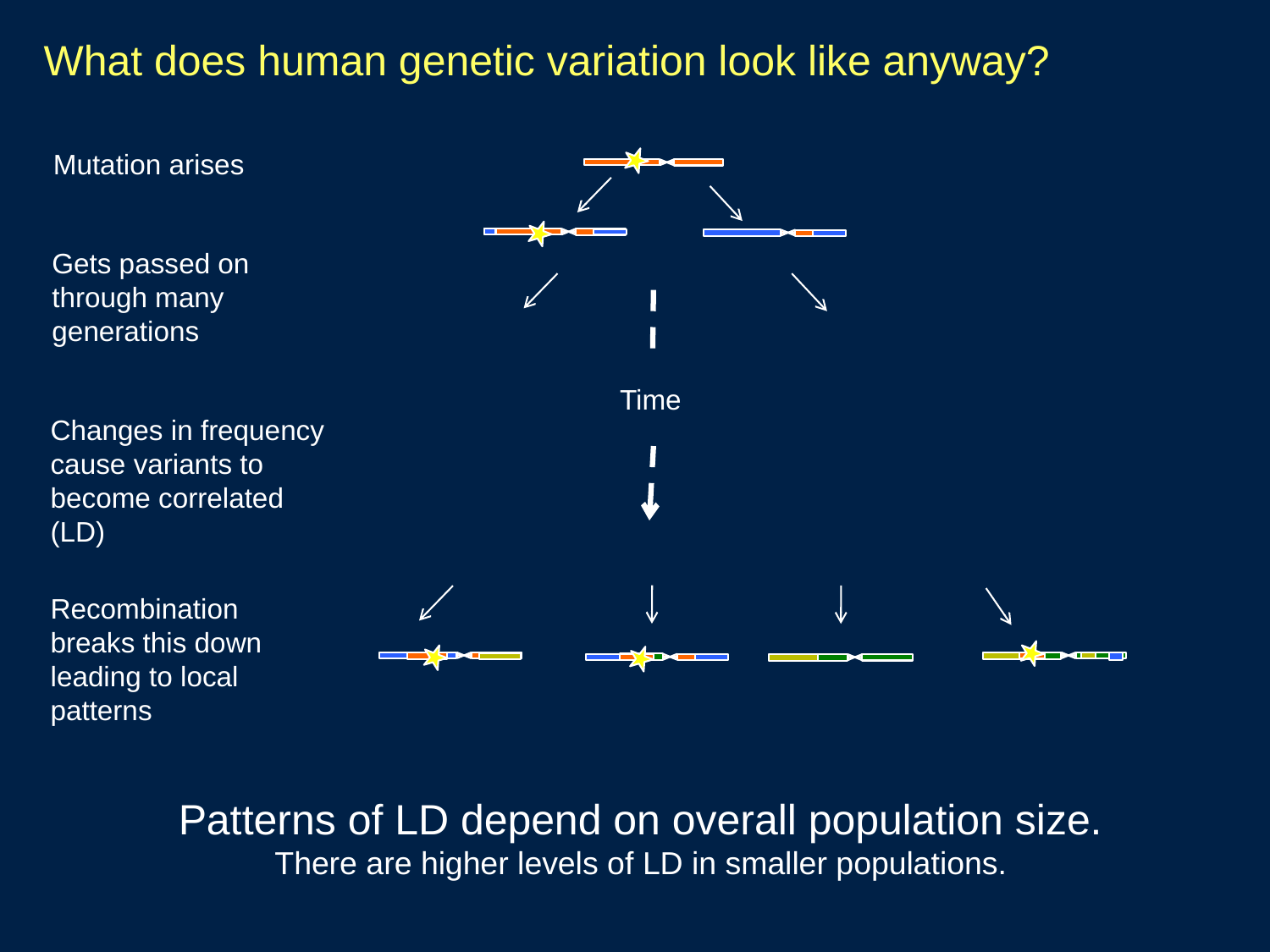

# What does human genetic variation look like anyway?
Mutation arises

Gets passed on through many generations
Time
Changes in frequency cause variants to become correlated (LD)
Recombination breaks this down leading to local patterns

Patterns of LD depend on overall population size.
There are higher levels of LD in smaller populations.